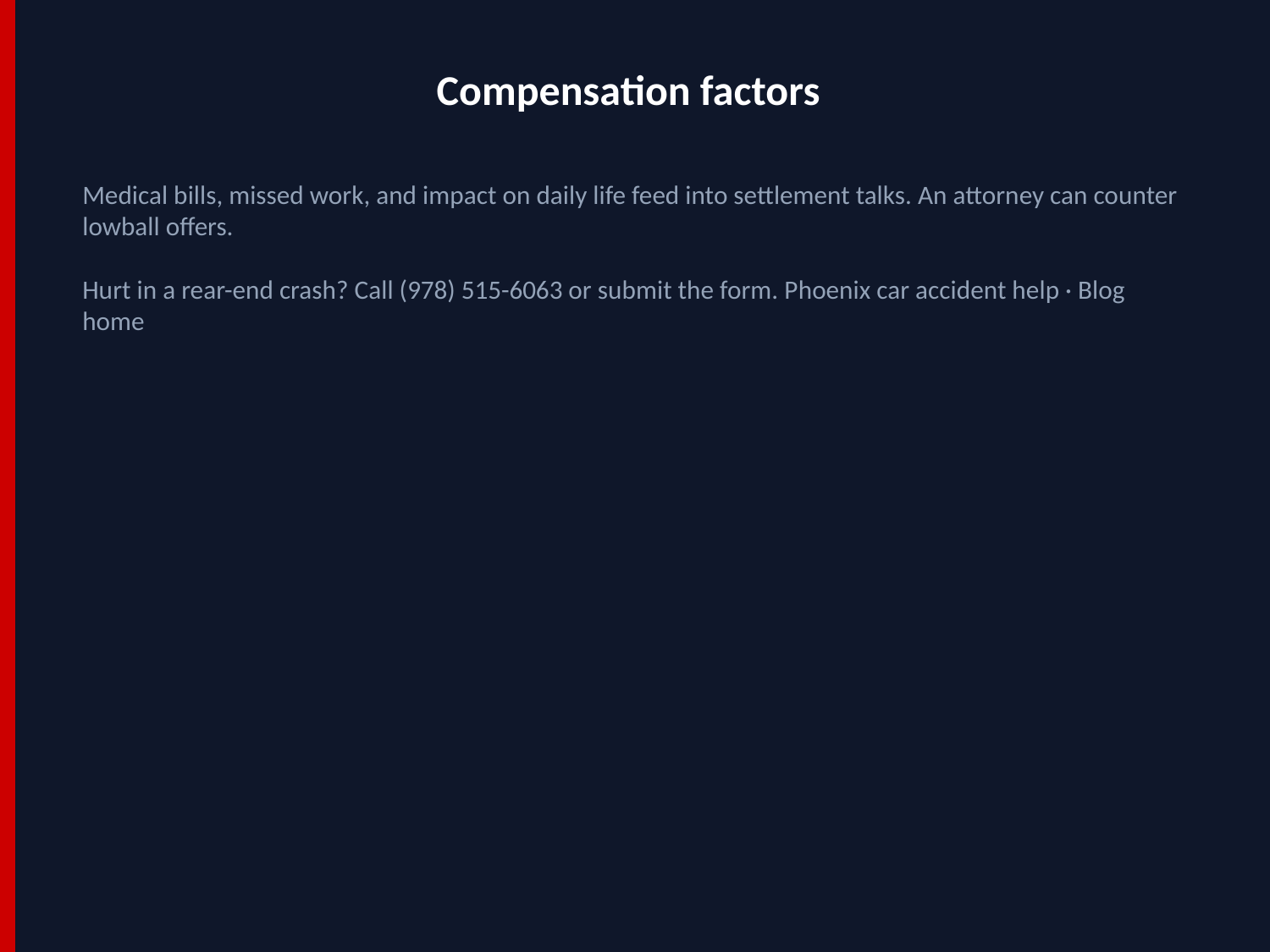

Compensation factors
Medical bills, missed work, and impact on daily life feed into settlement talks. An attorney can counter lowball offers.
Hurt in a rear-end crash? Call (978) 515-6063 or submit the form. Phoenix car accident help · Blog home